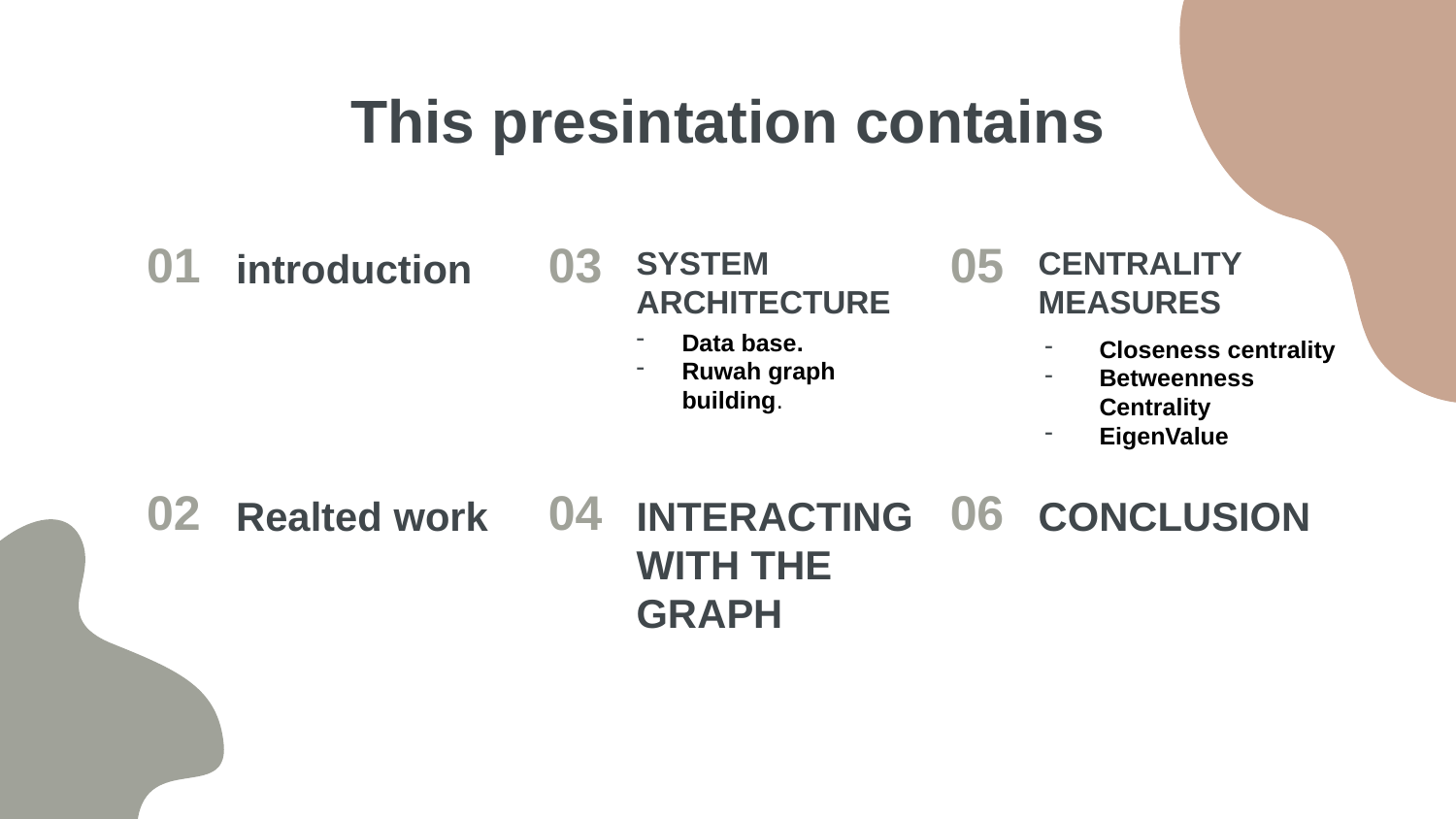

# This presintation contains
01
introduction
03
SYSTEM ARCHITECTURE
05
CENTRALITY MEASURES
Data base.
Ruwah graph building.

Closeness centrality
Betweenness Centrality
EigenValue
02
04
06
Realted work
INTERACTING WITH THE GRAPH
CONCLUSION